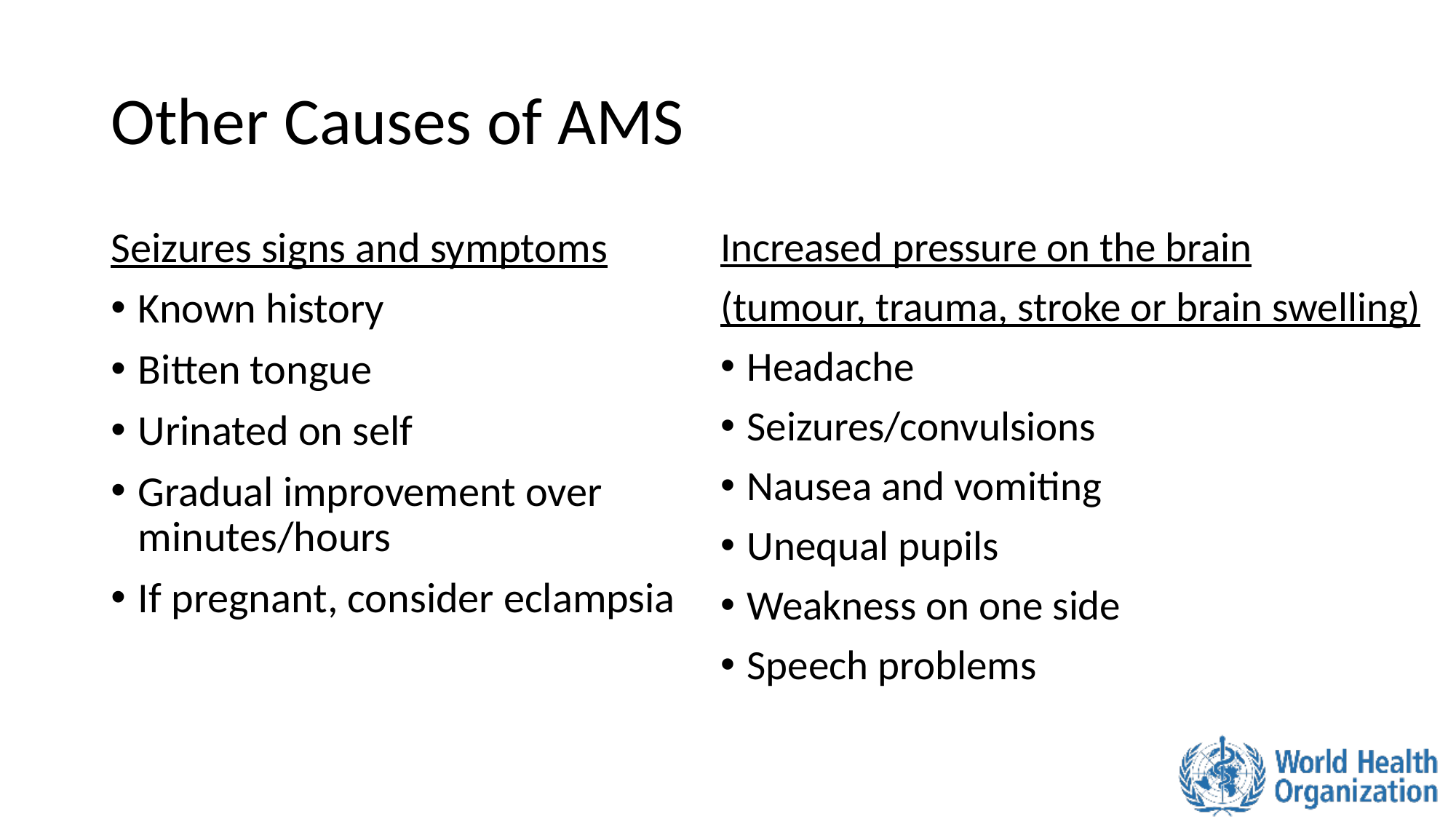

# Other Causes of AMS
Seizures signs and symptoms
Known history
Bitten tongue
Urinated on self
Gradual improvement over minutes/hours
If pregnant, consider eclampsia

Increased pressure on the brain
(tumour, trauma, stroke or brain swelling)
Headache
Seizures/convulsions
Nausea and vomiting
Unequal pupils
Weakness on one side
Speech problems